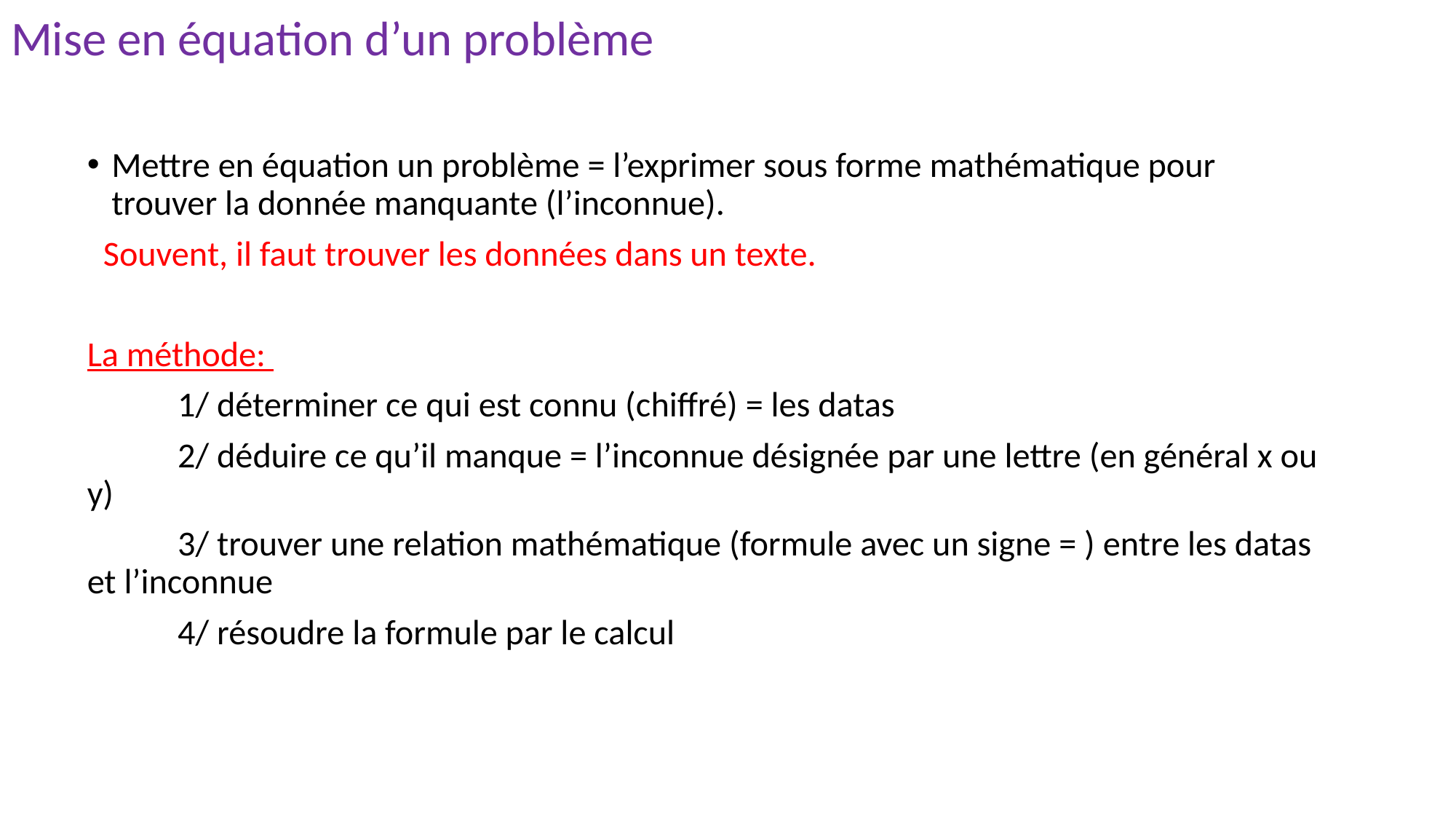

# Mise en équation d’un problème
Mettre en équation un problème = l’exprimer sous forme mathématique pour trouver la donnée manquante (l’inconnue).
  Souvent, il faut trouver les données dans un texte.

La méthode:
	1/ déterminer ce qui est connu (chiffré) = les datas
	2/ déduire ce qu’il manque = l’inconnue désignée par une lettre (en général x ou y)
	3/ trouver une relation mathématique (formule avec un signe = ) entre les datas et l’inconnue
	4/ résoudre la formule par le calcul